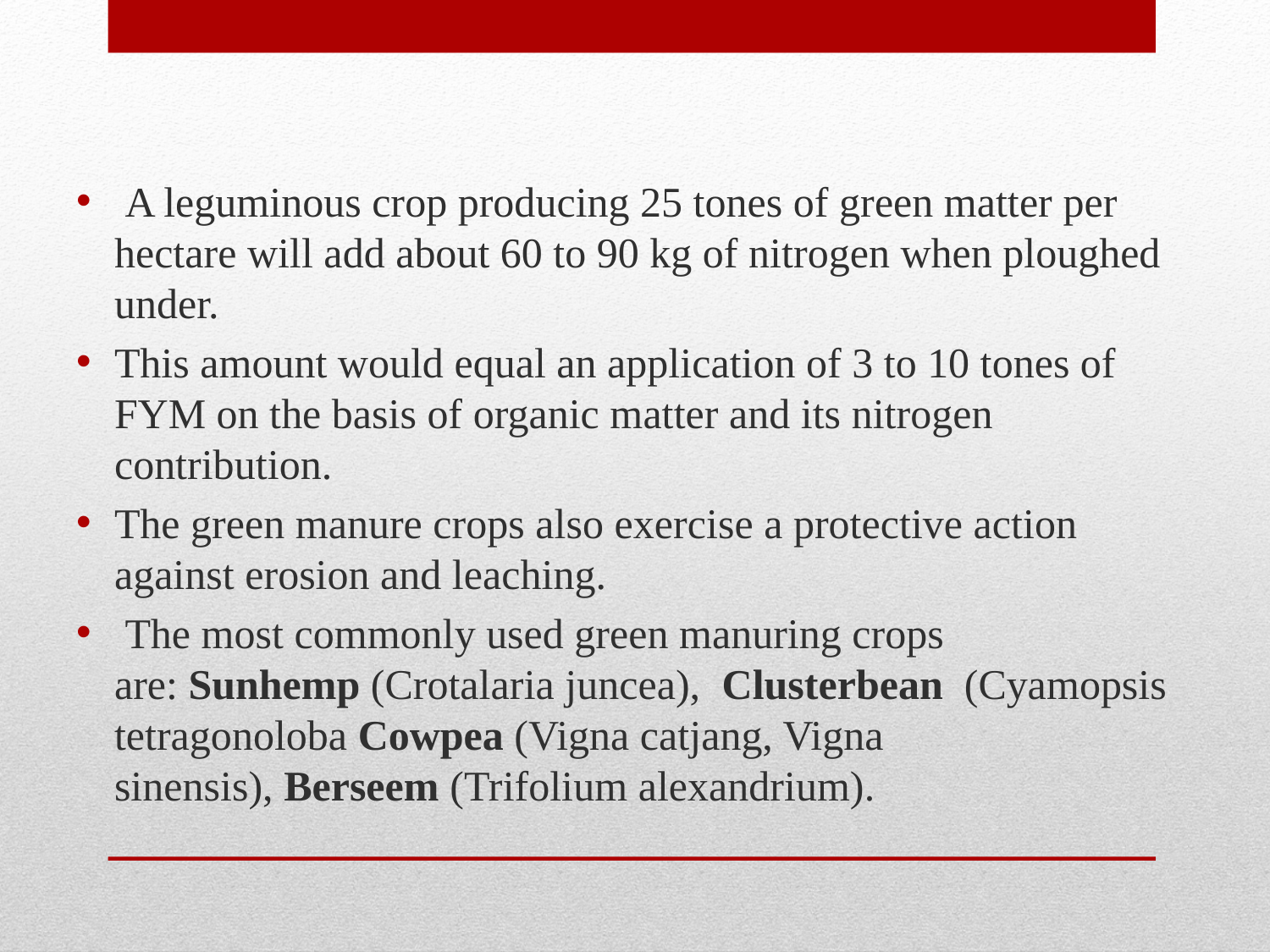

A leguminous crop producing 25 tones of green matter per hectare will add about 60 to 90 kg of nitrogen when ploughed under.
This amount would equal an application of 3 to 10 tones of FYM on the basis of organic matter and its nitrogen contribution.
The green manure crops also exercise a protective action against erosion and leaching.
 The most commonly used green manuring crops are: Sunhemp (Crotalaria juncea),  Clusterbean  (Cyamopsis tetragonoloba Cowpea (Vigna catjang, Vigna sinensis), Berseem (Trifolium alexandrium).